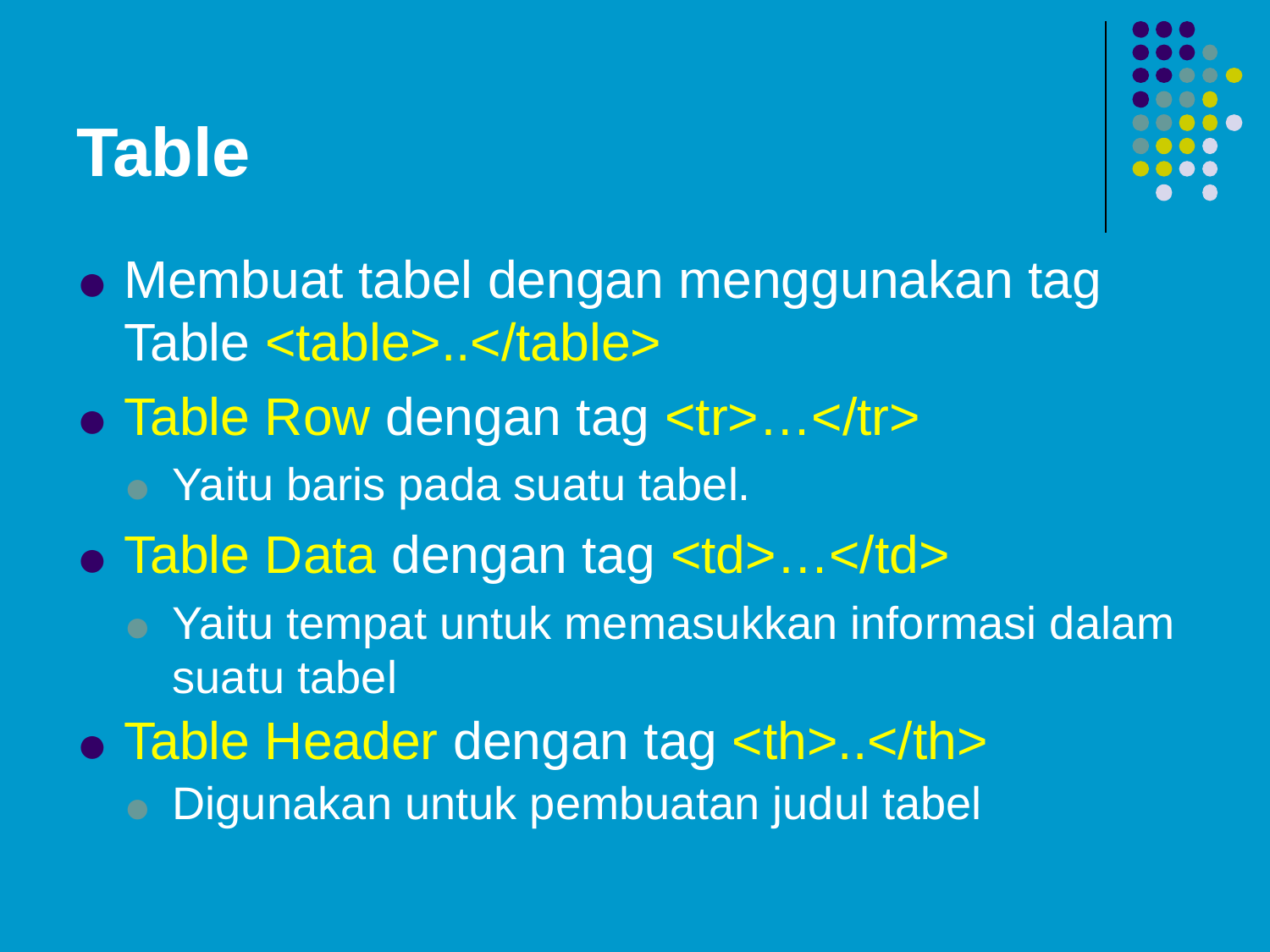

# Table
Membuat tabel dengan menggunakan tag Table <table>..</table>
Table Row dengan tag <tr>…</tr>
Yaitu baris pada suatu tabel.
Table Data dengan tag <td>…</td>
Yaitu tempat untuk memasukkan informasi dalam suatu tabel
Table Header dengan tag <th>..</th>
Digunakan untuk pembuatan judul tabel